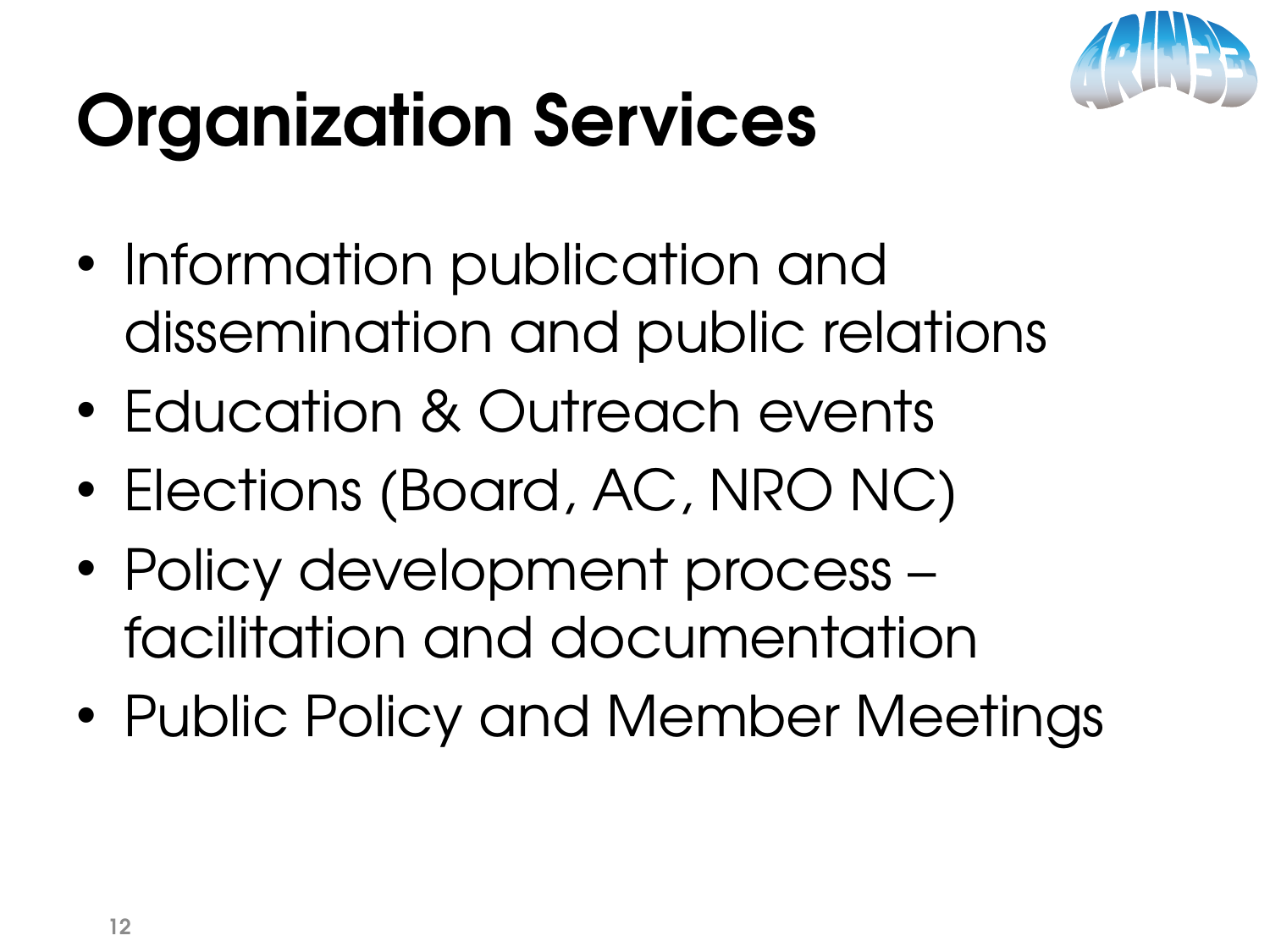

# Organization Services
Information publication and dissemination and public relations
Education & Outreach events
Elections (Board, AC, NRO NC)
Policy development process – facilitation and documentation
Public Policy and Member Meetings

12